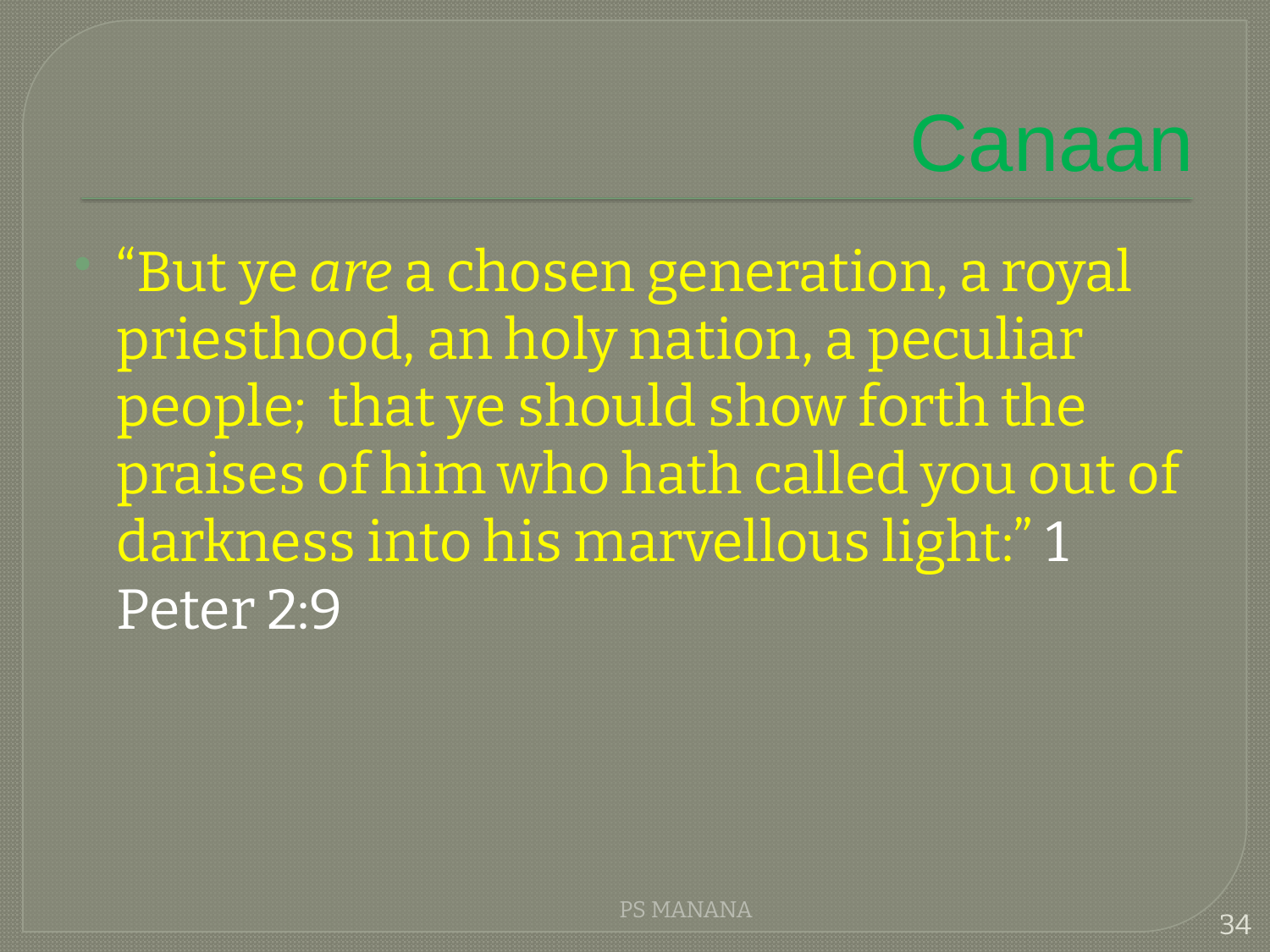

# Canaan
“But ye are a chosen generation, a royal priesthood, an holy nation, a peculiar people;  that ye should show forth the praises of him who hath called you out of darkness into his marvellous light:” 1 Peter 2:9
PS MANANA
34